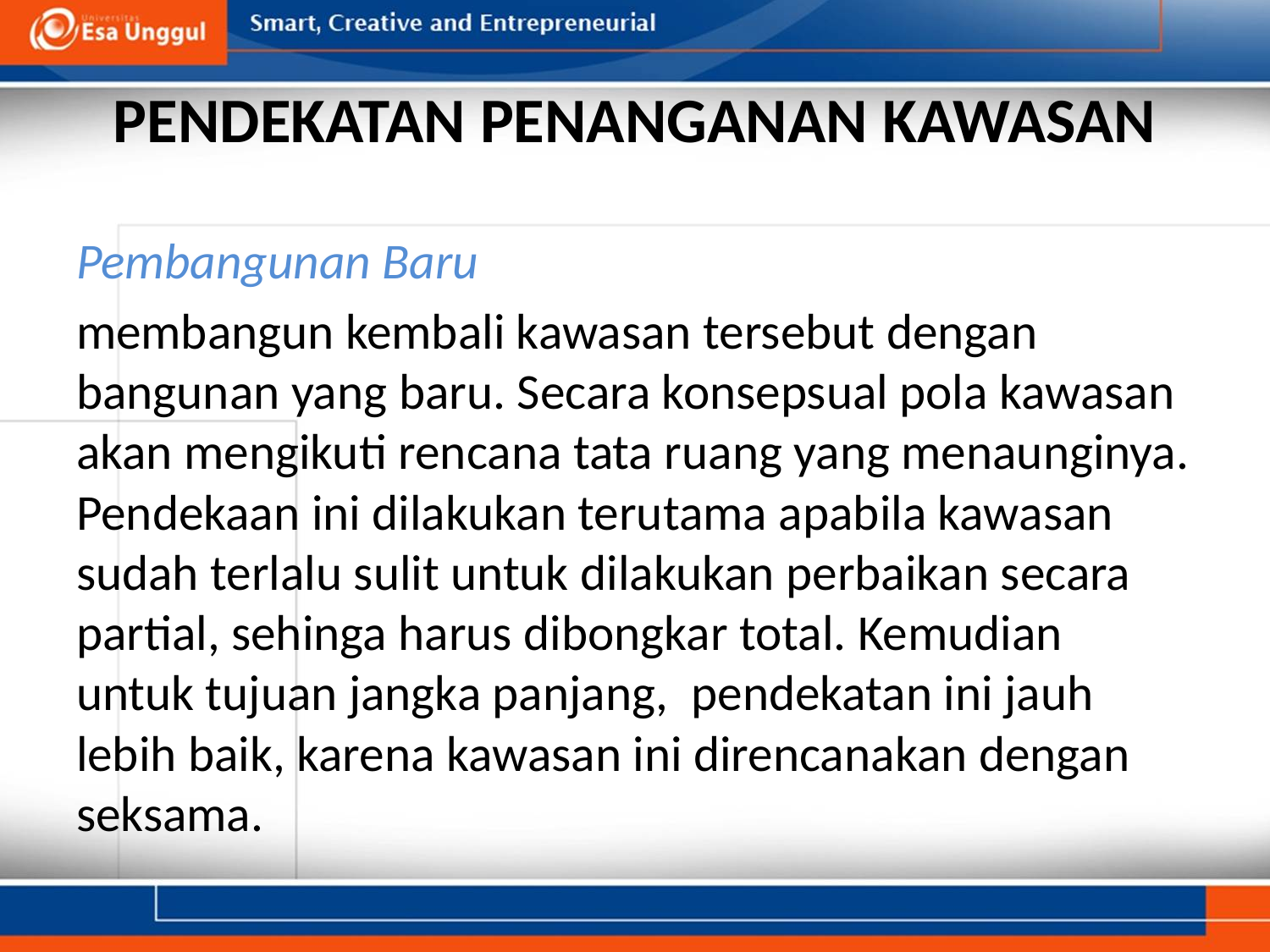

# PENDEKATAN PENANGANAN KAWASAN
Pembangunan Baru
membangun kembali kawasan tersebut dengan bangunan yang baru. Secara konsepsual pola kawasan akan mengikuti rencana tata ruang yang menaunginya. Pendekaan ini dilakukan terutama apabila kawasan sudah terlalu sulit untuk dilakukan perbaikan secara partial, sehinga harus dibongkar total. Kemudian untuk tujuan jangka panjang,  pendekatan ini jauh lebih baik, karena kawasan ini direncanakan dengan seksama.